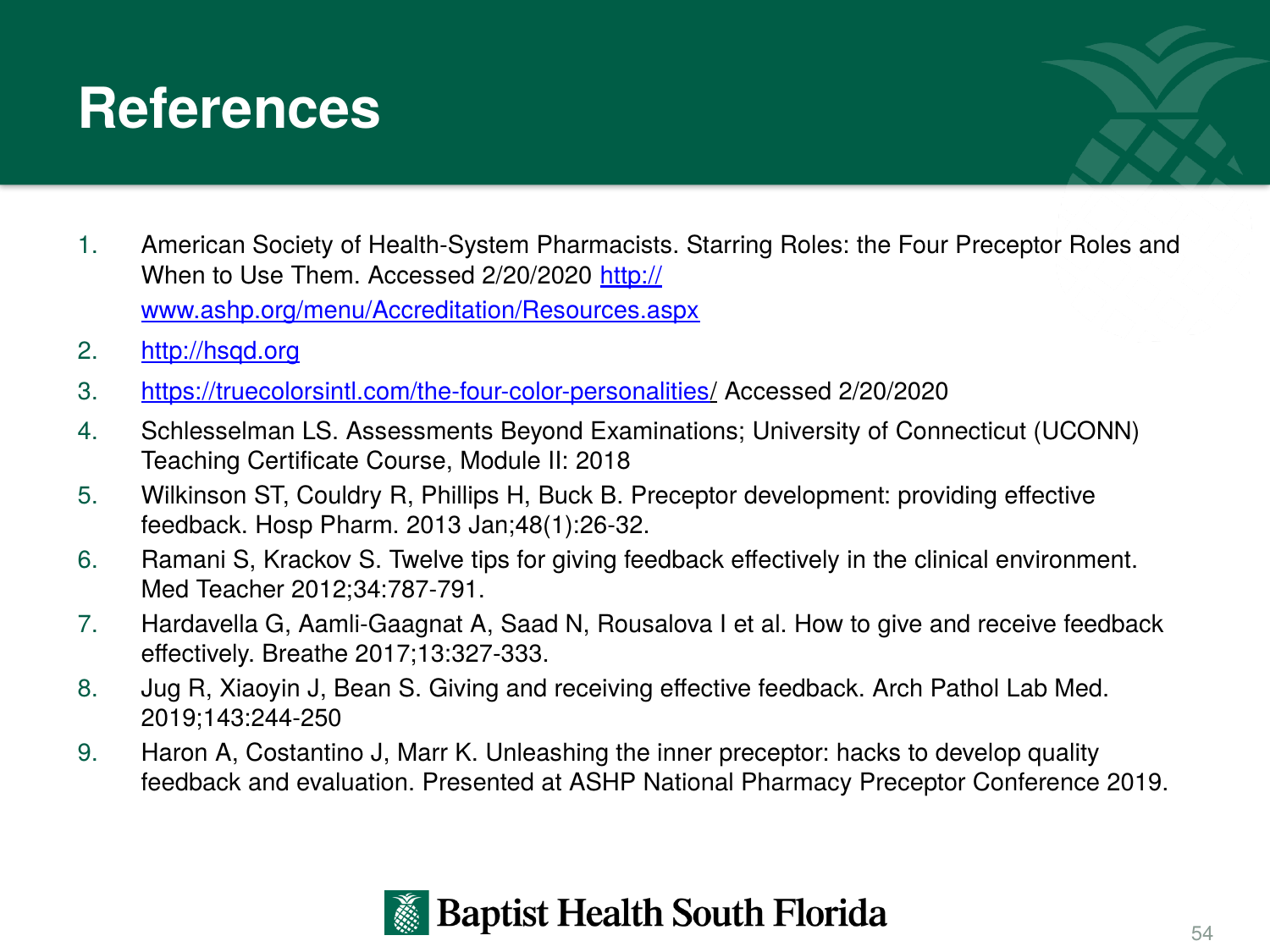

# References
American Society of Health‐System Pharmacists. Starring Roles: the Four Preceptor Roles and When to Use Them. Accessed 2/20/2020 http://www.ashp.org/menu/Accreditation/Resources.aspx
http://hsqd.org
https://truecolorsintl.com/the-four-color-personalities/ Accessed 2/20/2020
Schlesselman LS. Assessments Beyond Examinations; University of Connecticut (UCONN) Teaching Certificate Course, Module II: 2018
Wilkinson ST, Couldry R, Phillips H, Buck B. Preceptor development: providing effective feedback. Hosp Pharm. 2013 Jan;48(1):26-32.
Ramani S, Krackov S. Twelve tips for giving feedback effectively in the clinical environment. Med Teacher 2012;34:787-791.
Hardavella G, Aamli-Gaagnat A, Saad N, Rousalova I et al. How to give and receive feedback effectively. Breathe 2017;13:327-333.
Jug R, Xiaoyin J, Bean S. Giving and receiving effective feedback. Arch Pathol Lab Med. 2019;143:244-250
Haron A, Costantino J, Marr K. Unleashing the inner preceptor: hacks to develop quality feedback and evaluation. Presented at ASHP National Pharmacy Preceptor Conference 2019.
54